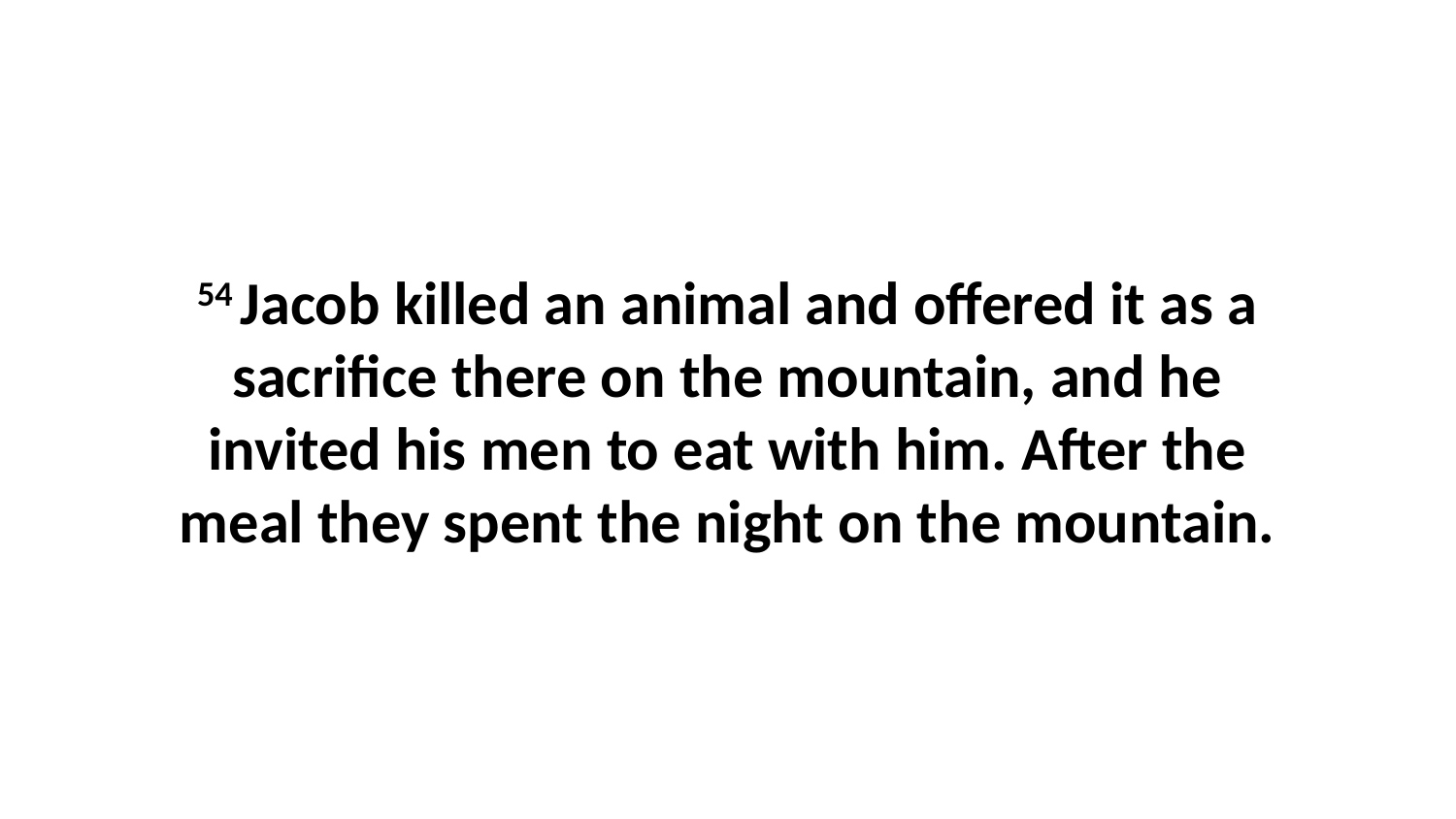

54 Jacob killed an animal and offered it as a sacrifice there on the mountain, and he invited his men to eat with him. After the meal they spent the night on the mountain.